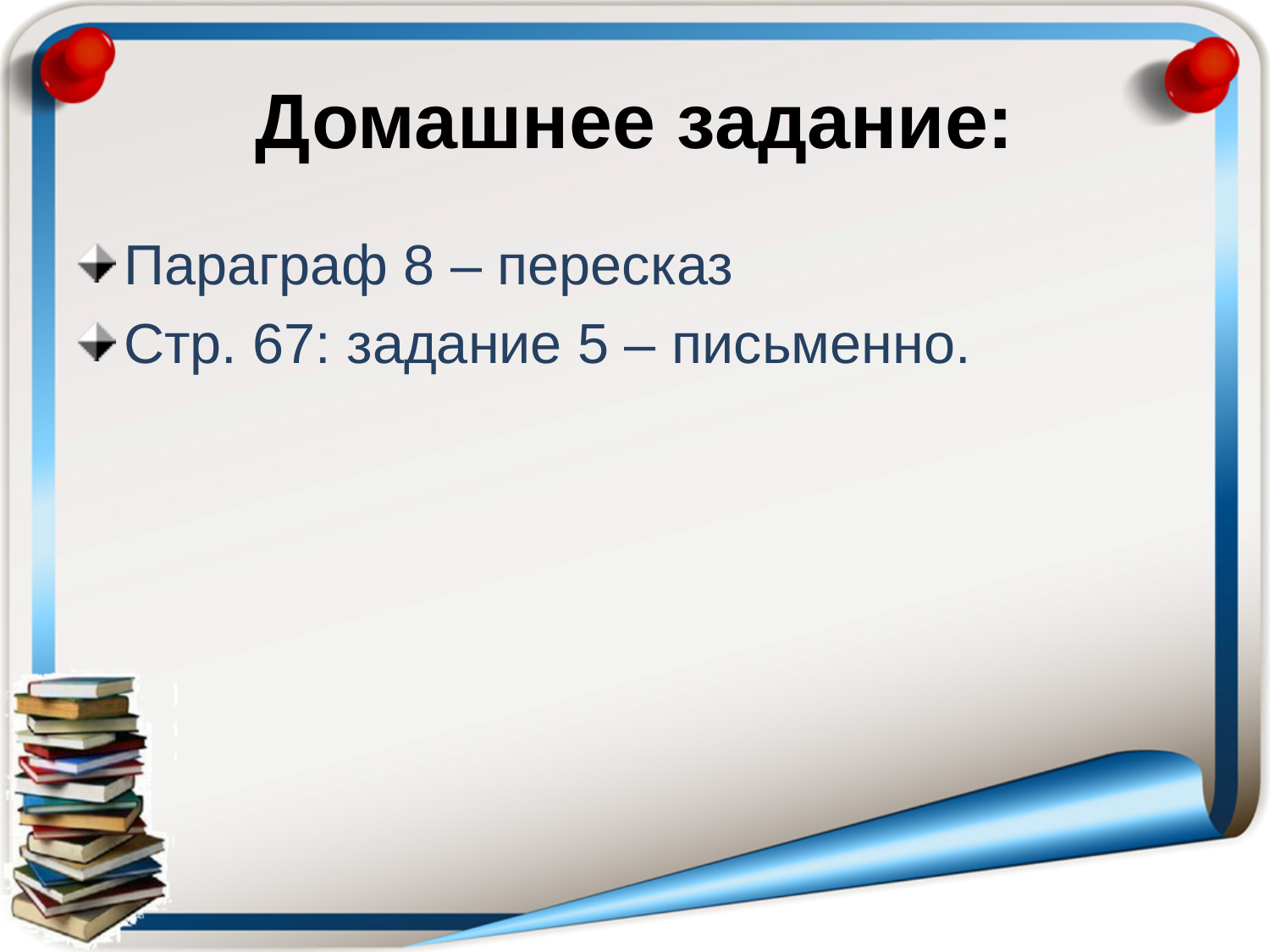

# Домашнее задание:
Параграф 8 – пересказ
Стр. 67: задание 5 – письменно.